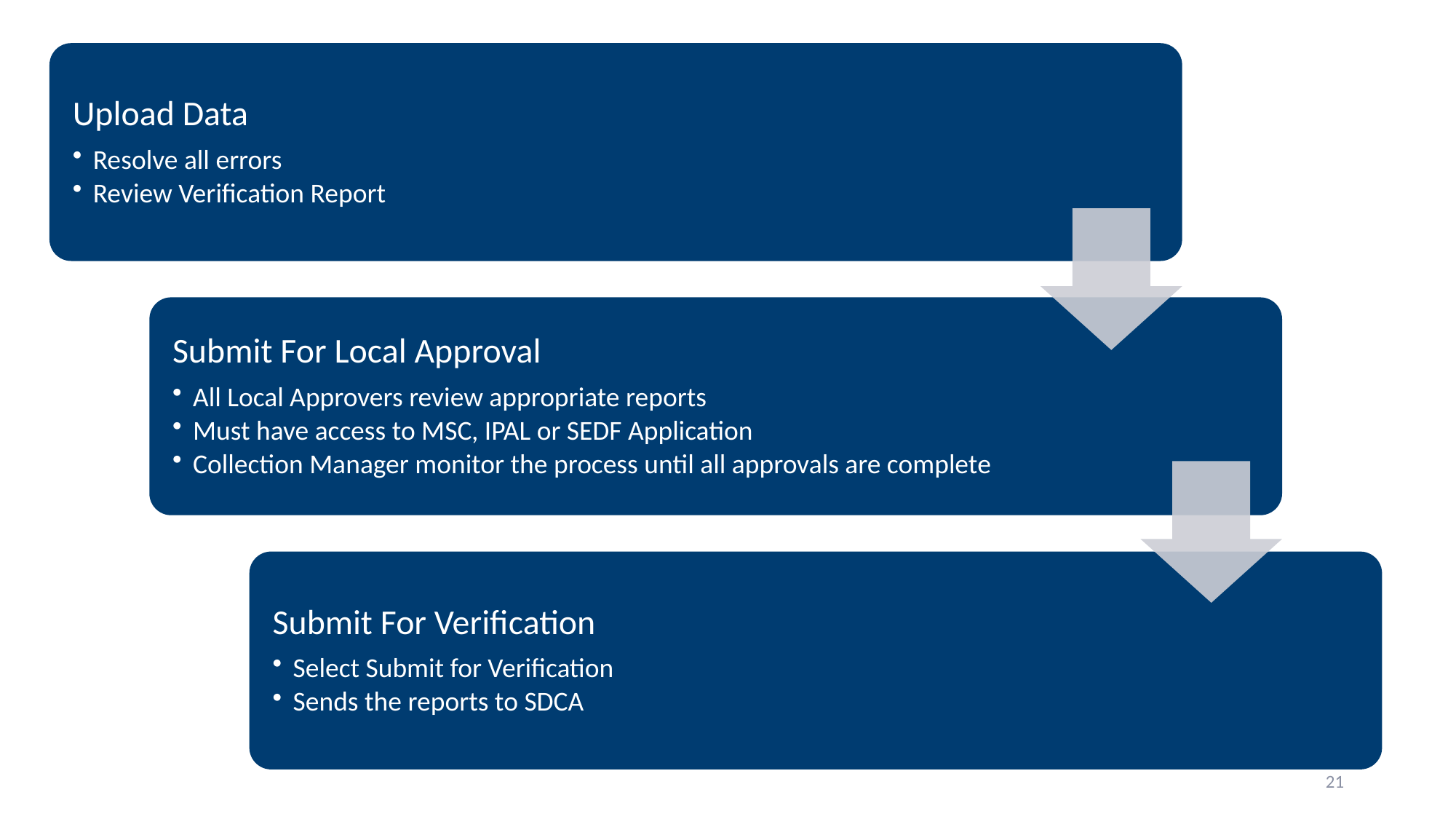

Upload Data
Resolve all errors
Review Verification Report
Submit For Local Approval
All Local Approvers review appropriate reports
Must have access to MSC, IPAL or SEDF Application
Collection Manager monitor the process until all approvals are complete
Submit For Verification
Select Submit for Verification
Sends the reports to SDCA

21